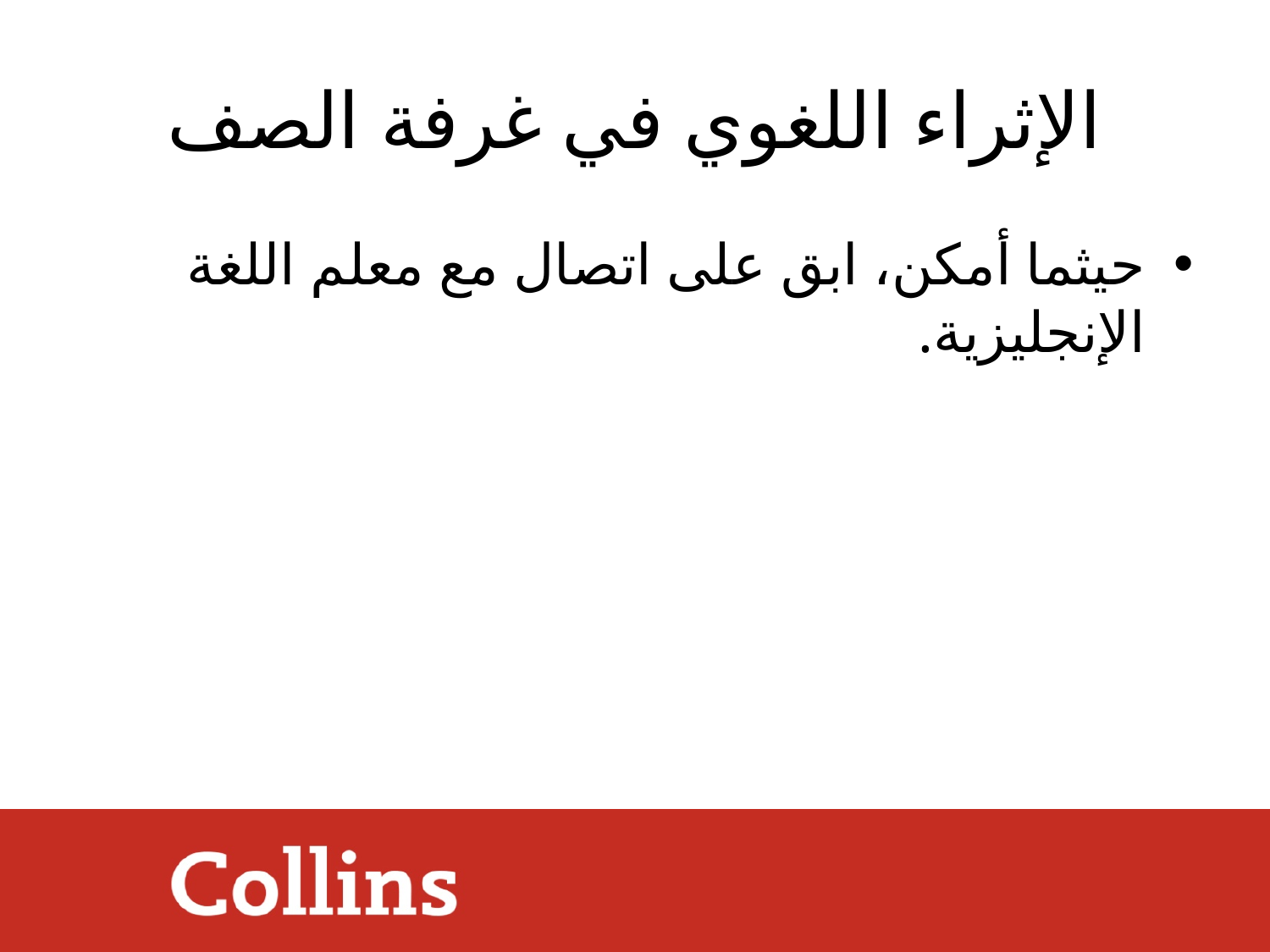

# الإثراء اللغوي في غرفة الصف
حيثما أمكن، ابق على اتصال مع معلم اللغة الإنجليزية.

DRAFT